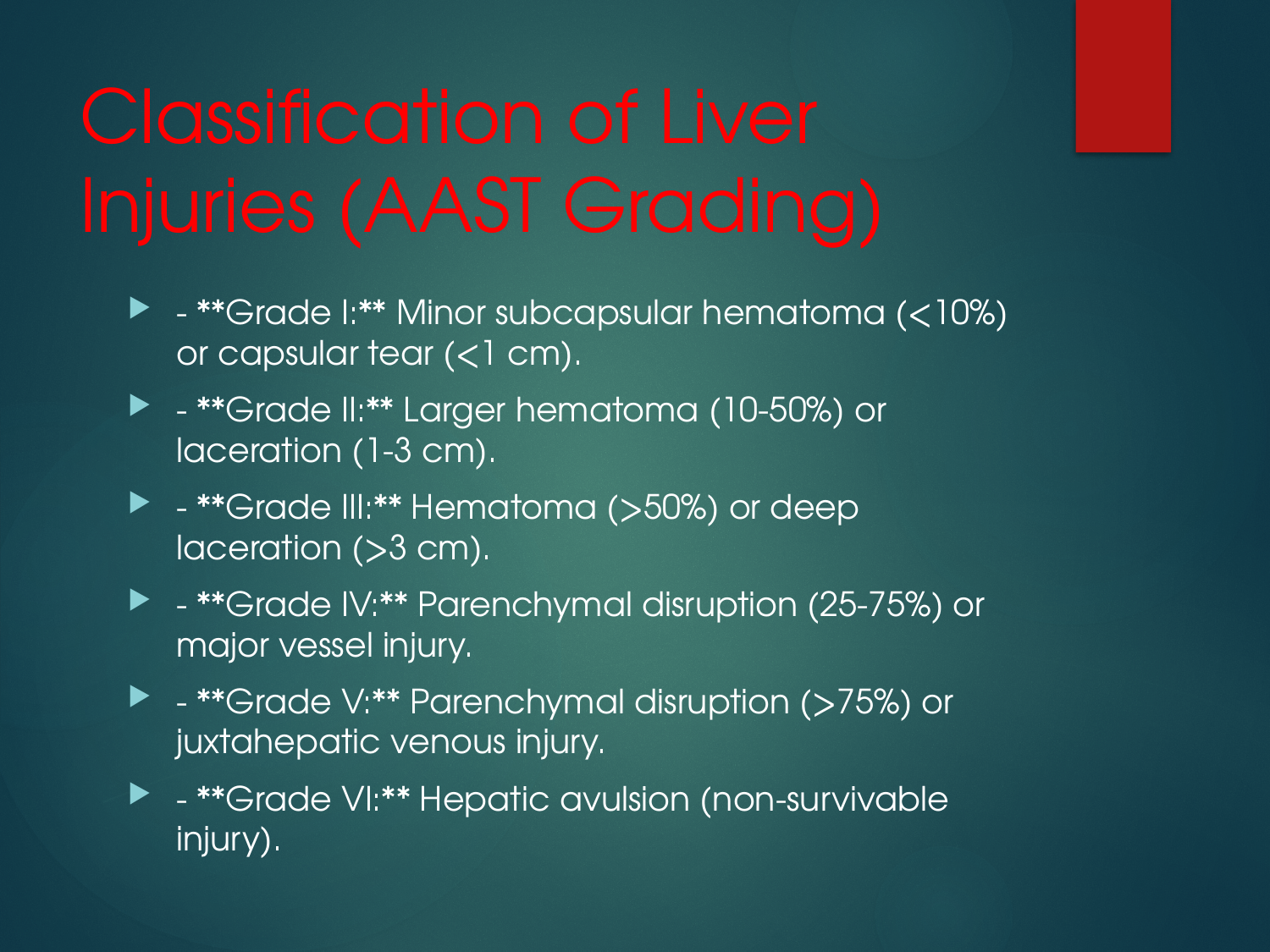

# Classification of Liver Injuries (AAST Grading)
- **Grade I:** Minor subcapsular hematoma (<10%) or capsular tear (<1 cm).
- **Grade II:** Larger hematoma (10-50%) or laceration (1-3 cm).
- **Grade III:** Hematoma (>50%) or deep laceration (>3 cm).
- **Grade IV:** Parenchymal disruption (25-75%) or major vessel injury.
- **Grade V:** Parenchymal disruption (>75%) or juxtahepatic venous injury.
- **Grade VI:** Hepatic avulsion (non-survivable injury).